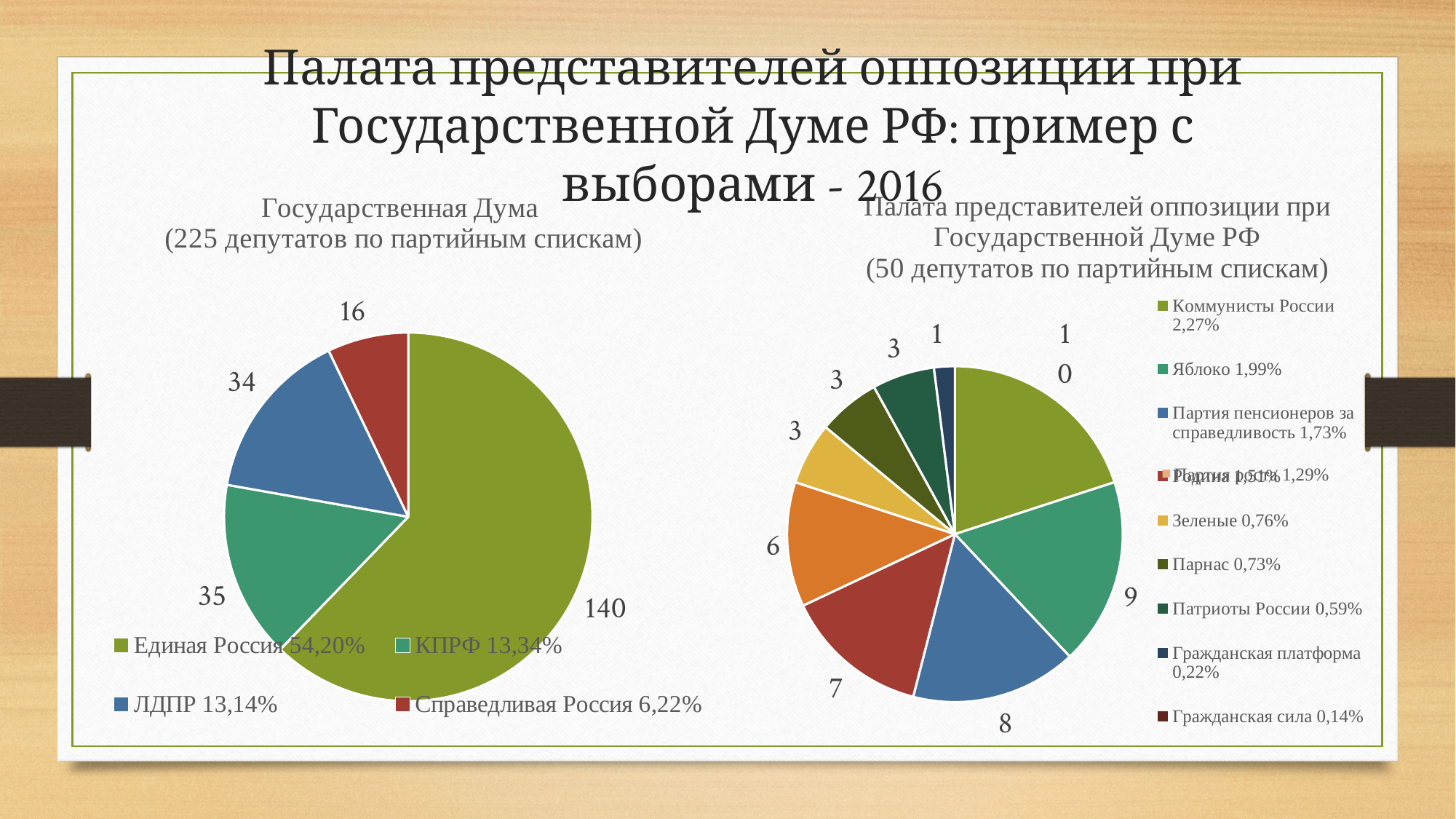

Палата представителей оппозиции при Государственной Думе РФ: пример с выборами - 2016

### Chart: Государственная Дума
(225 депутатов по партийным спискам)

| Category | Столбец1 |
|---|---|
| 54,20% | 140.0 |
| 13,34% | 35.0 |
| 13,14% | 34.0 |
| 6,22% | 16.0 |

### Chart: Палата представителей оппозиции при Государственной Думе РФ (50 депутатов по партийным спискам)

| Category | Общее число мест |
|---|---|
| 2,27% | 10.0 |
| 1,99% | 9.0 |
| 1,73% | 8.0 |
| 1,51% | 7.0 |
| 1,29% | 6.0 |
| 0,76% | 3.0 |
| 0,73% | 3.0 |
| 0,59% | 3.0 |
| 0,22% | 1.0 |
| 0,14% | 0.0 |
Партия роста 1,29%